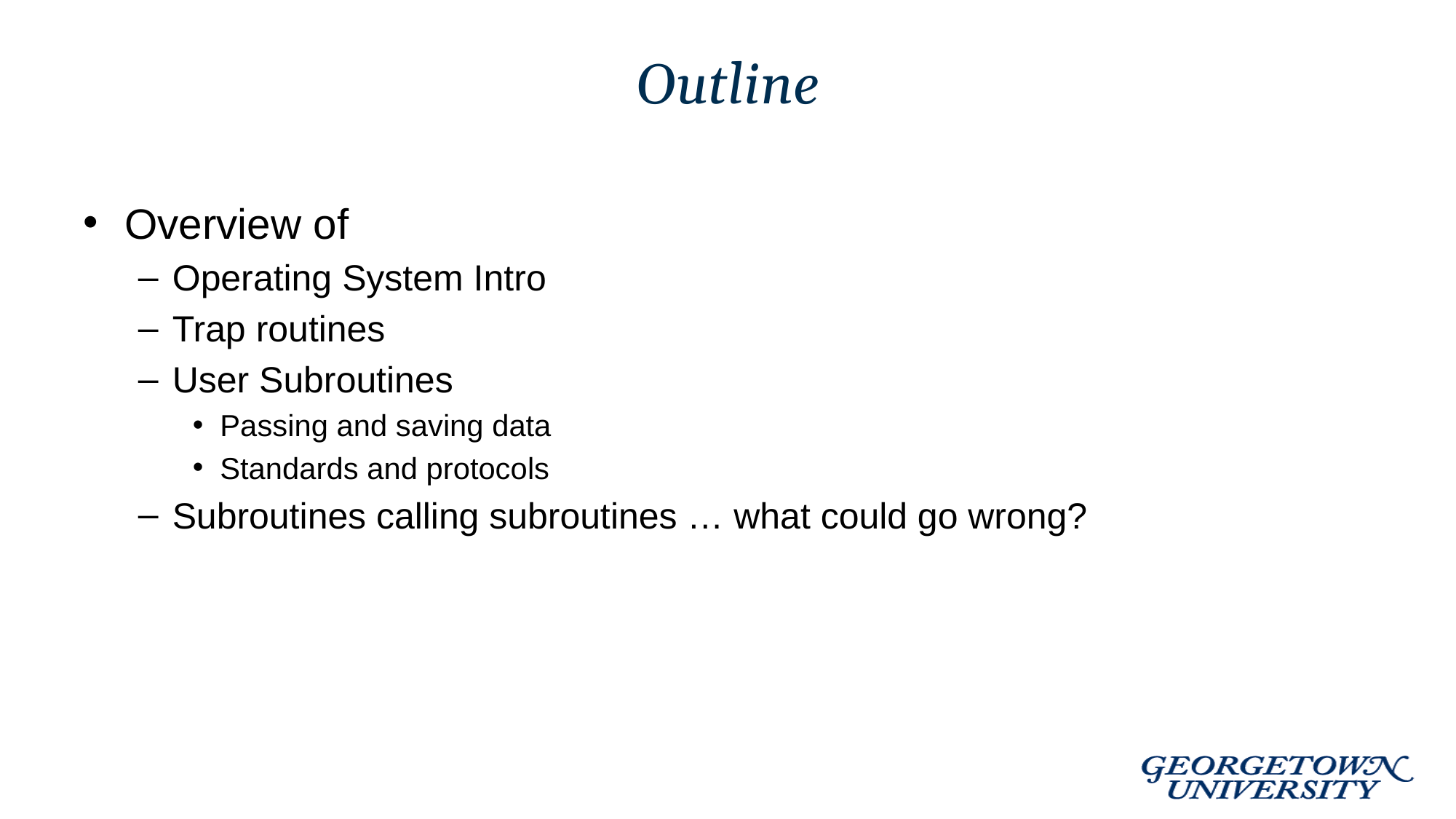

# Outline
Overview of
Operating System Intro
Trap routines
User Subroutines
Passing and saving data
Standards and protocols
Subroutines calling subroutines … what could go wrong?